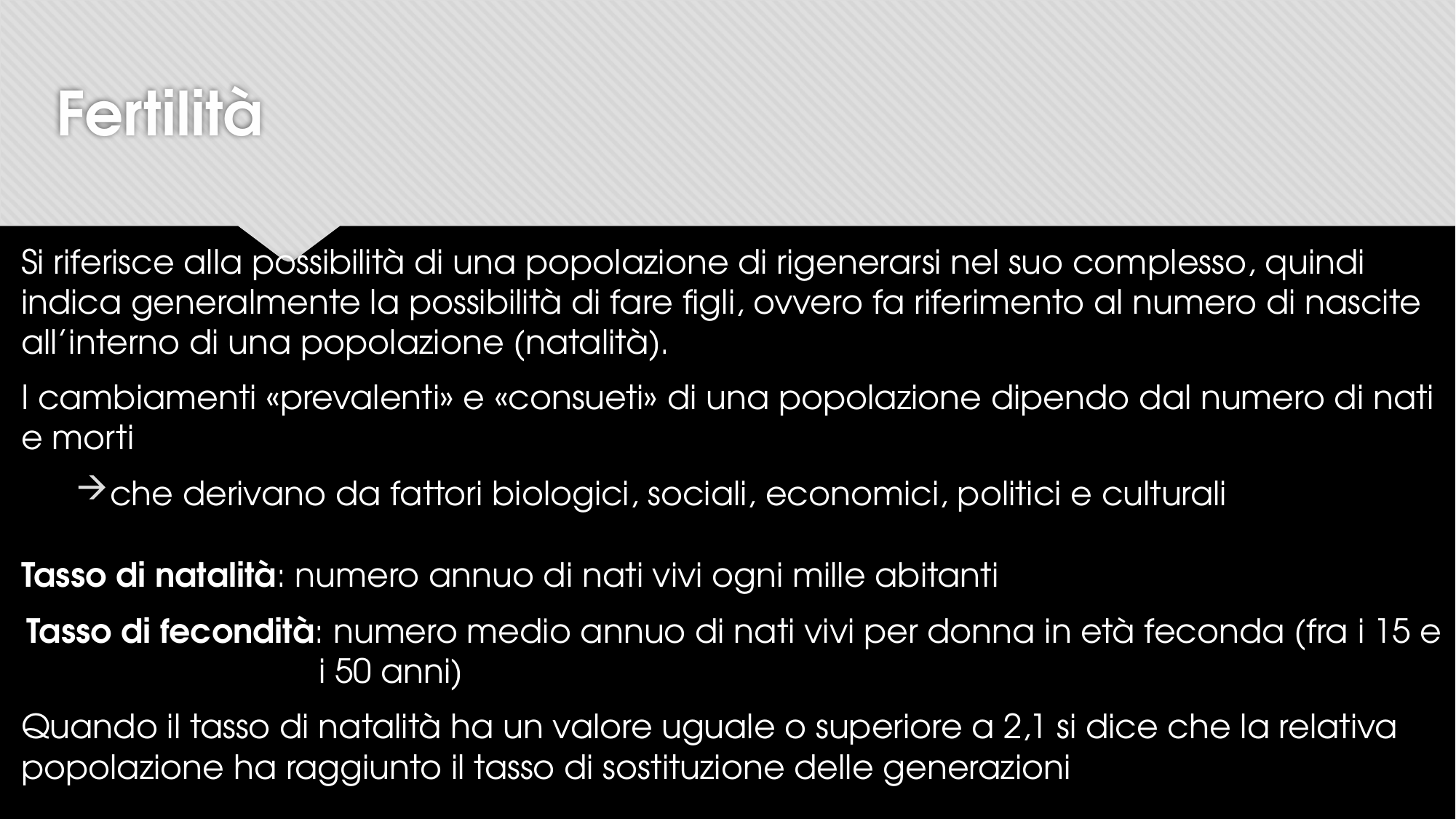

# Fertilità
Si riferisce alla possibilità di una popolazione di rigenerarsi nel suo complesso, quindi indica generalmente la possibilità di fare figli, ovvero fa riferimento al numero di nascite all’interno di una popolazione (natalità).
I cambiamenti «prevalenti» e «consueti» di una popolazione dipendo dal numero di nati e morti
che derivano da fattori biologici, sociali, economici, politici e culturali

Tasso di natalità: numero annuo di nati vivi ogni mille abitanti
Tasso di fecondità: numero medio annuo di nati vivi per donna in età feconda (fra i 15 e i 50 anni)
Quando il tasso di natalità ha un valore uguale o superiore a 2,1 si dice che la relativa popolazione ha raggiunto il tasso di sostituzione delle generazioni